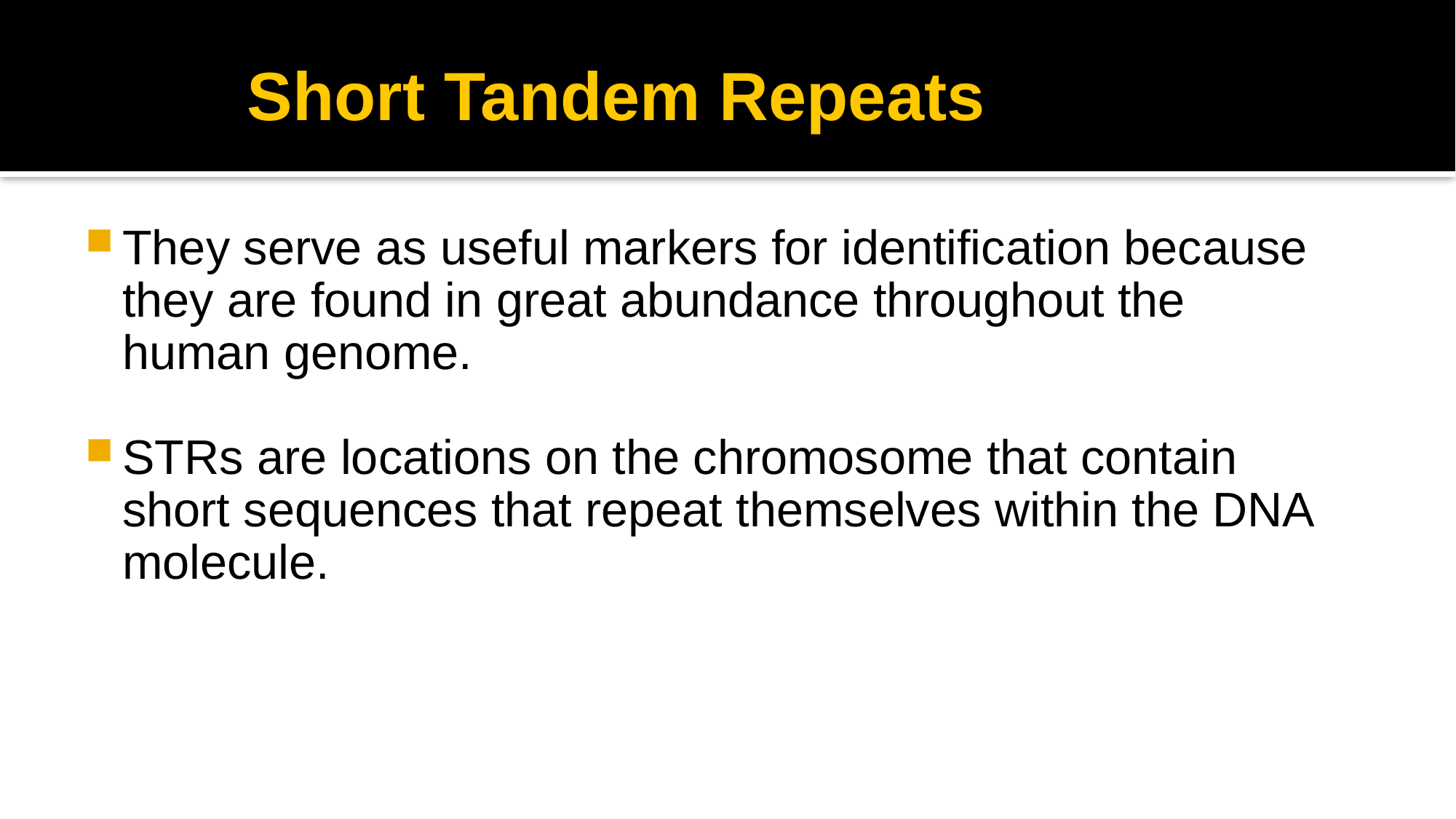

# Short Tandem Repeats
They serve as useful markers for identification because they are found in great abundance throughout the human genome.

STRs are locations on the chromosome that contain short sequences that repeat themselves within the DNA molecule.